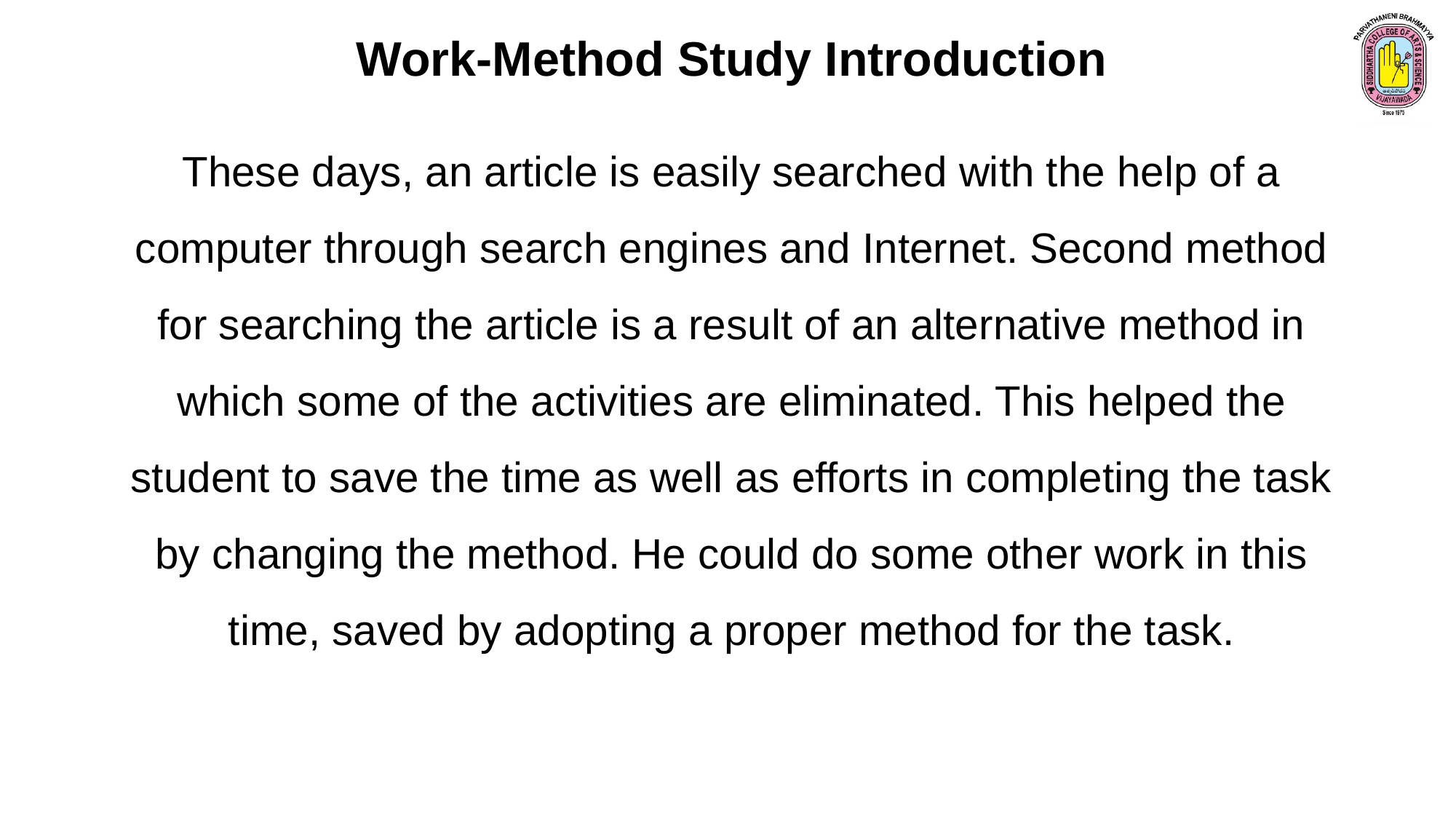

Work-Method Study Introduction
These days, an article is easily searched with the help of a computer through search engines and Internet. Second method for searching the article is a result of an alternative method in which some of the activities are eliminated. This helped the student to save the time as well as efforts in completing the task by changing the method. He could do some other work in this time, saved by adopting a proper method for the task.